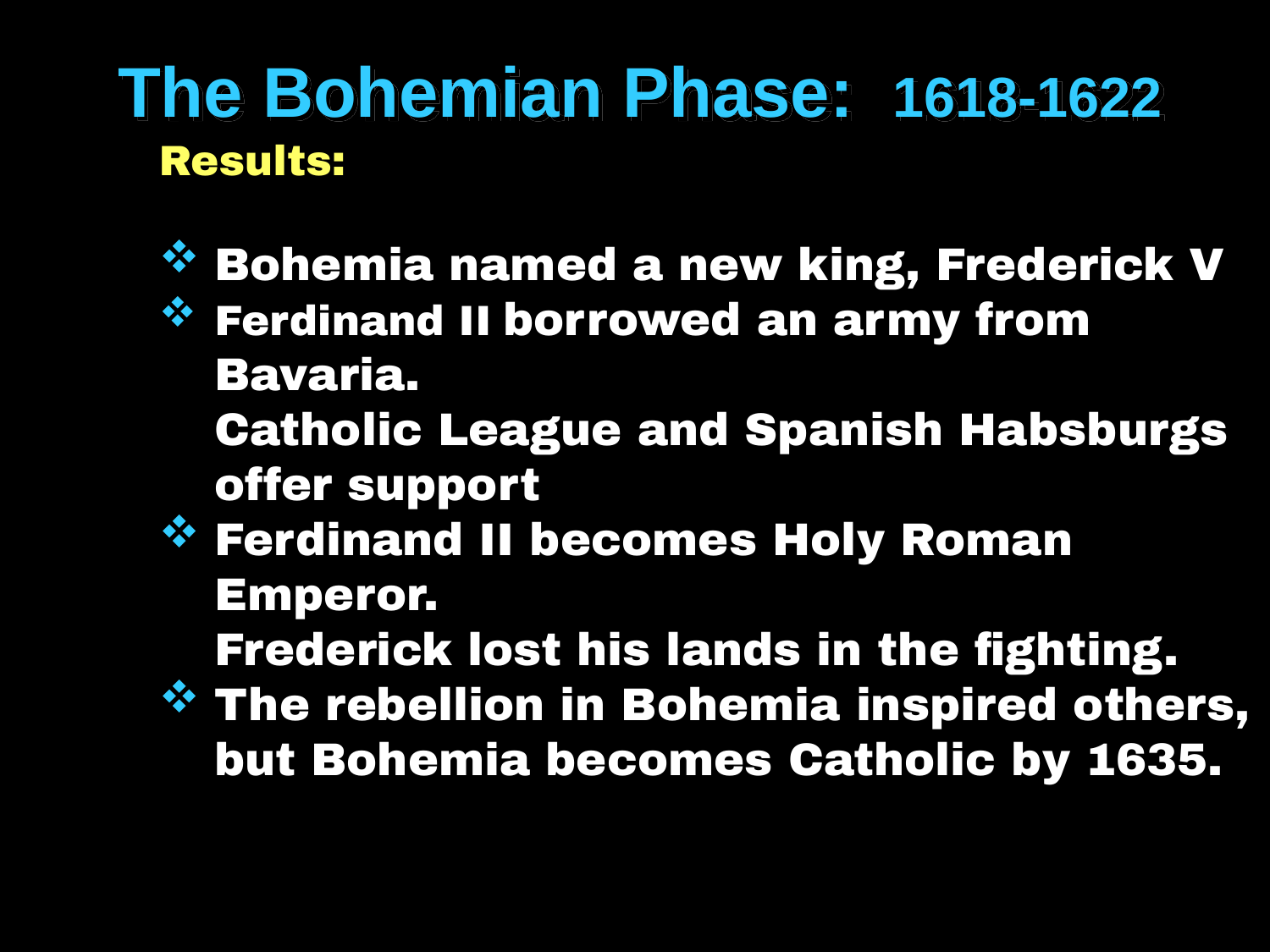

The Bohemian Phase:  1618-1622
Results:

Bohemia named a new king, Frederick V
Ferdinand II borrowed an army from Bavaria.
	Catholic League and Spanish Habsburgs offer support
Ferdinand II becomes Holy Roman Emperor.
	Frederick lost his lands in the fighting.
The rebellion in Bohemia inspired others, but Bohemia becomes Catholic by 1635.